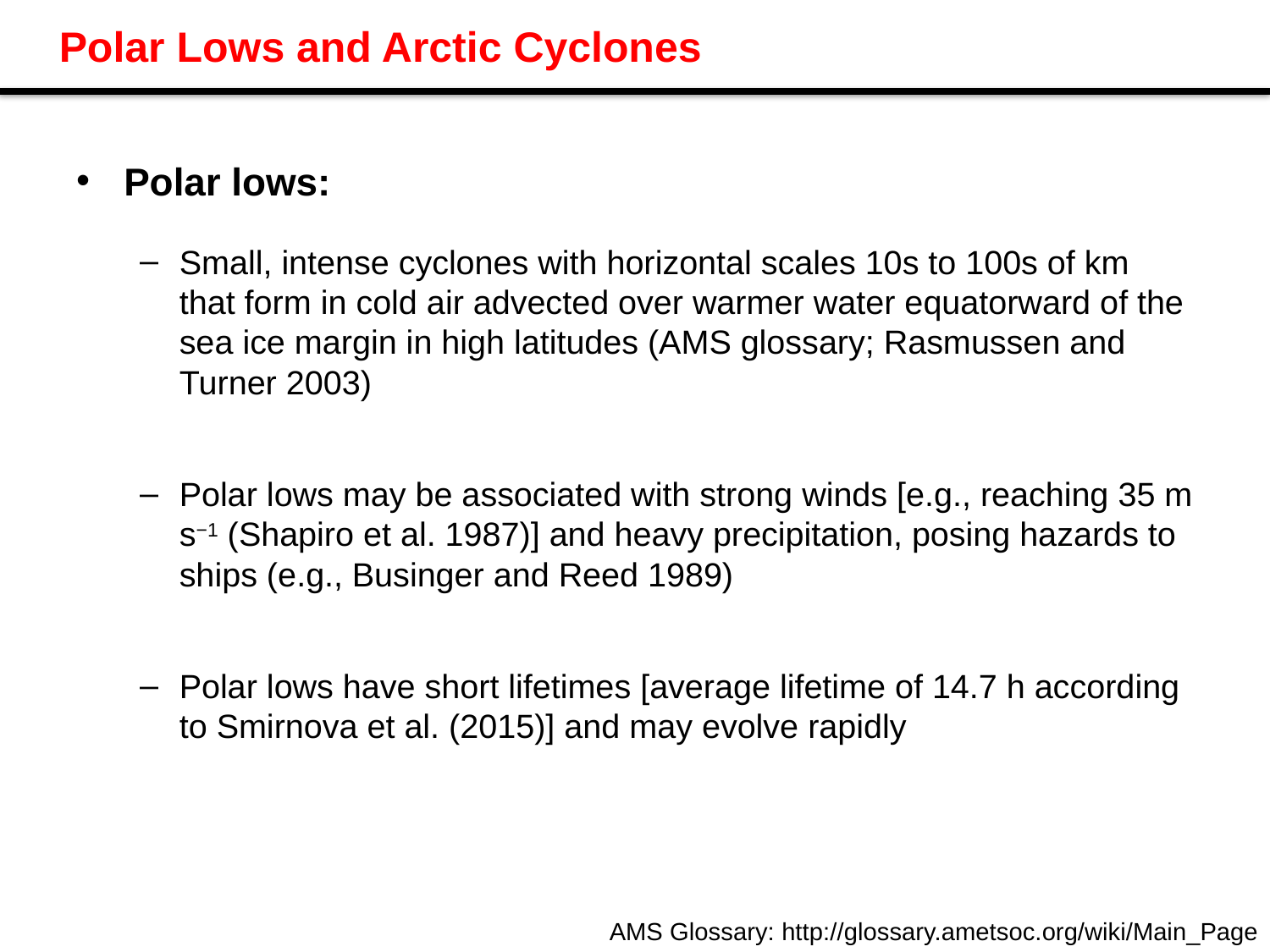

# Polar Lows and Arctic Cyclones
Polar lows:

Small, intense cyclones with horizontal scales 10s to 100s of km that form in cold air advected over warmer water equatorward of the sea ice margin in high latitudes (AMS glossary; Rasmussen and Turner 2003)

Polar lows may be associated with strong winds [e.g., reaching 35 m s−1 (Shapiro et al. 1987)] and heavy precipitation, posing hazards to ships (e.g., Businger and Reed 1989)

Polar lows have short lifetimes [average lifetime of 14.7 h according to Smirnova et al. (2015)] and may evolve rapidly

AMS Glossary: http://glossary.ametsoc.org/wiki/Main_Page